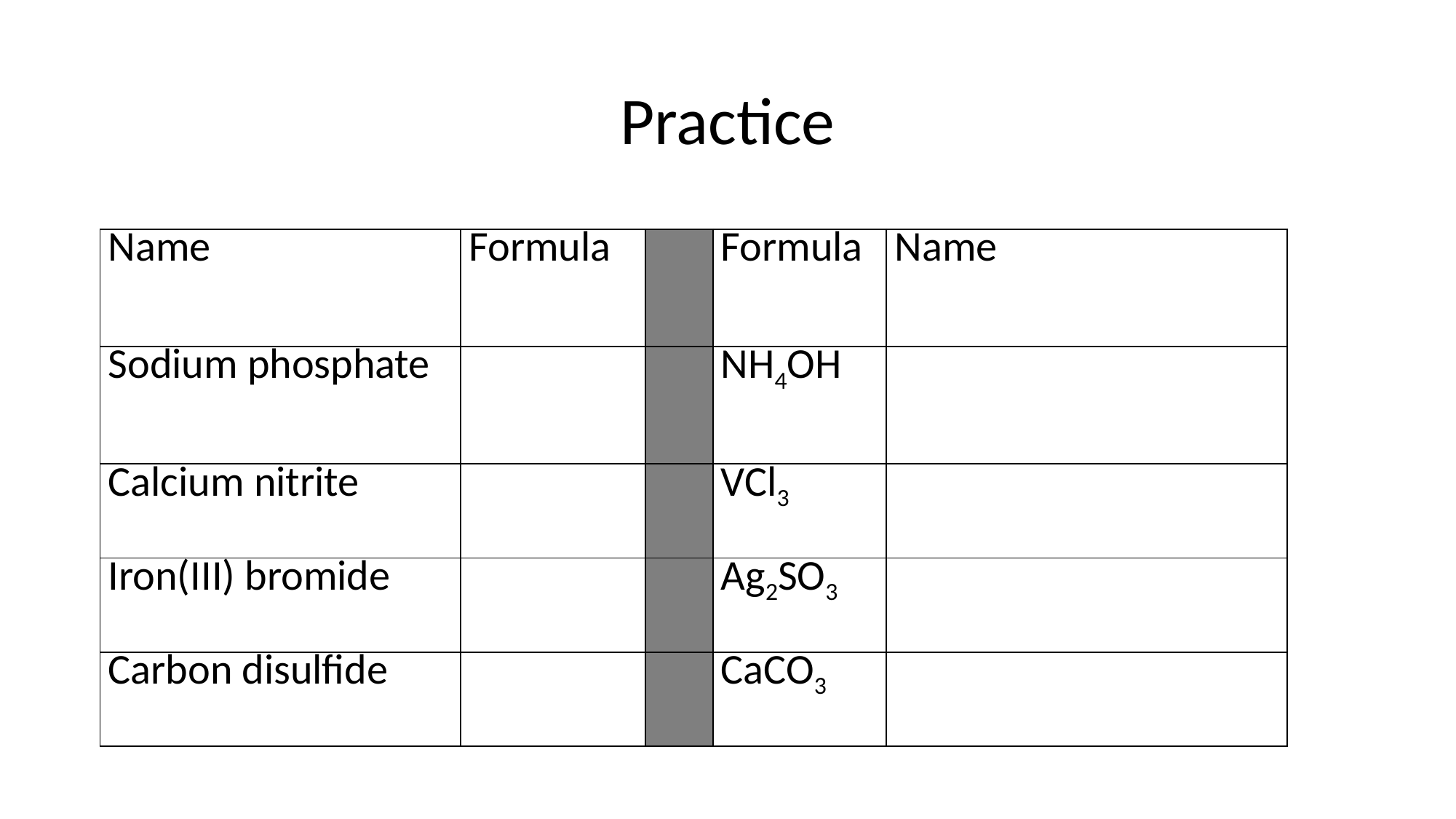

# Practice
| Name | Formula |  | Formula | Name |
| --- | --- | --- | --- | --- |
| Sodium phosphate |  |  | NH4OH |  |
| Calcium nitrite |  |  | VCl3 |  |
| Iron(III) bromide |  |  | Ag2SO3 |  |
| Carbon disulfide |  |  | CaCO3 |  |